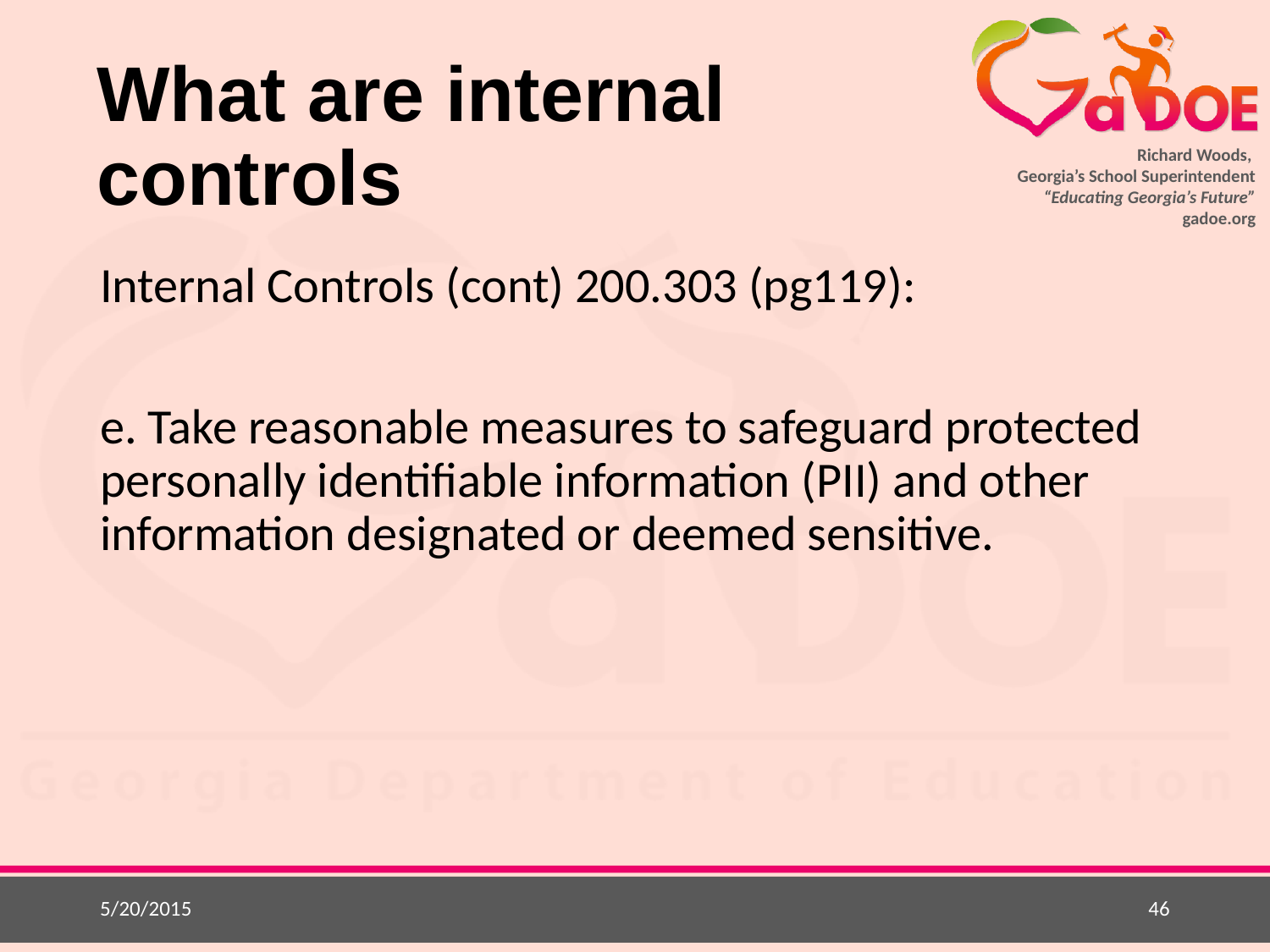

# What are internal controls
Internal Controls (cont) 200.303 (pg119):

e. Take reasonable measures to safeguard protected personally identifiable information (PII) and other information designated or deemed sensitive.

5/20/2015
46